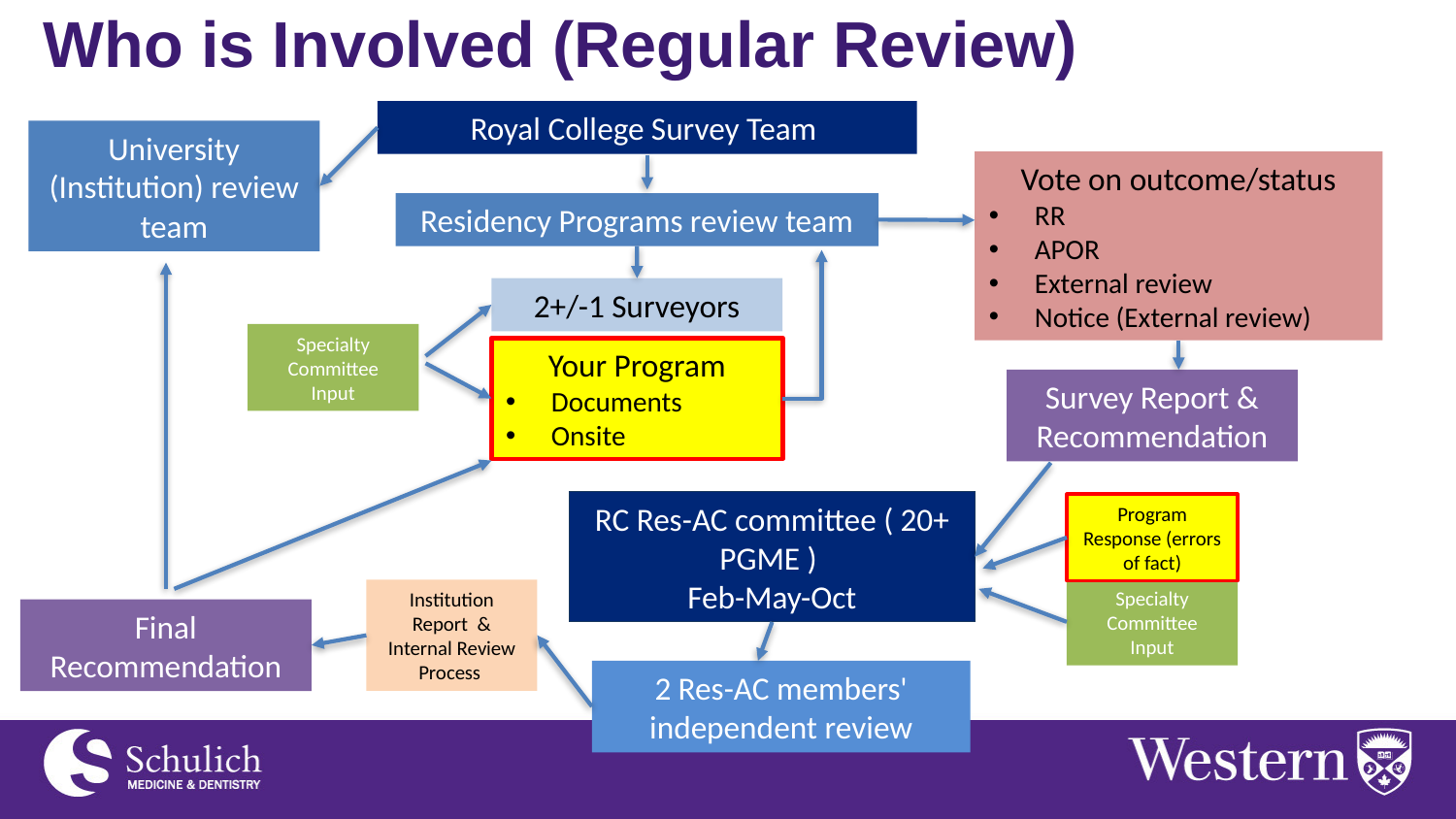

# Who is Involved (Regular Review)
Royal College Survey Team
University (Institution) review team
Vote on outcome/status
RR
APOR
External review
Notice (External review)
Residency Programs review team
2+/-1 Surveyors
Specialty Committee
Input
Your Program
Documents
Onsite
Survey Report & Recommendation
RC Res-AC committee ( 20+ PGME )
Feb-May-Oct
Program Response (errors of fact)
Specialty Committee
Input
Institution Report  & Internal Review Process
Final
Recommendation
2 Res-AC members' independent review